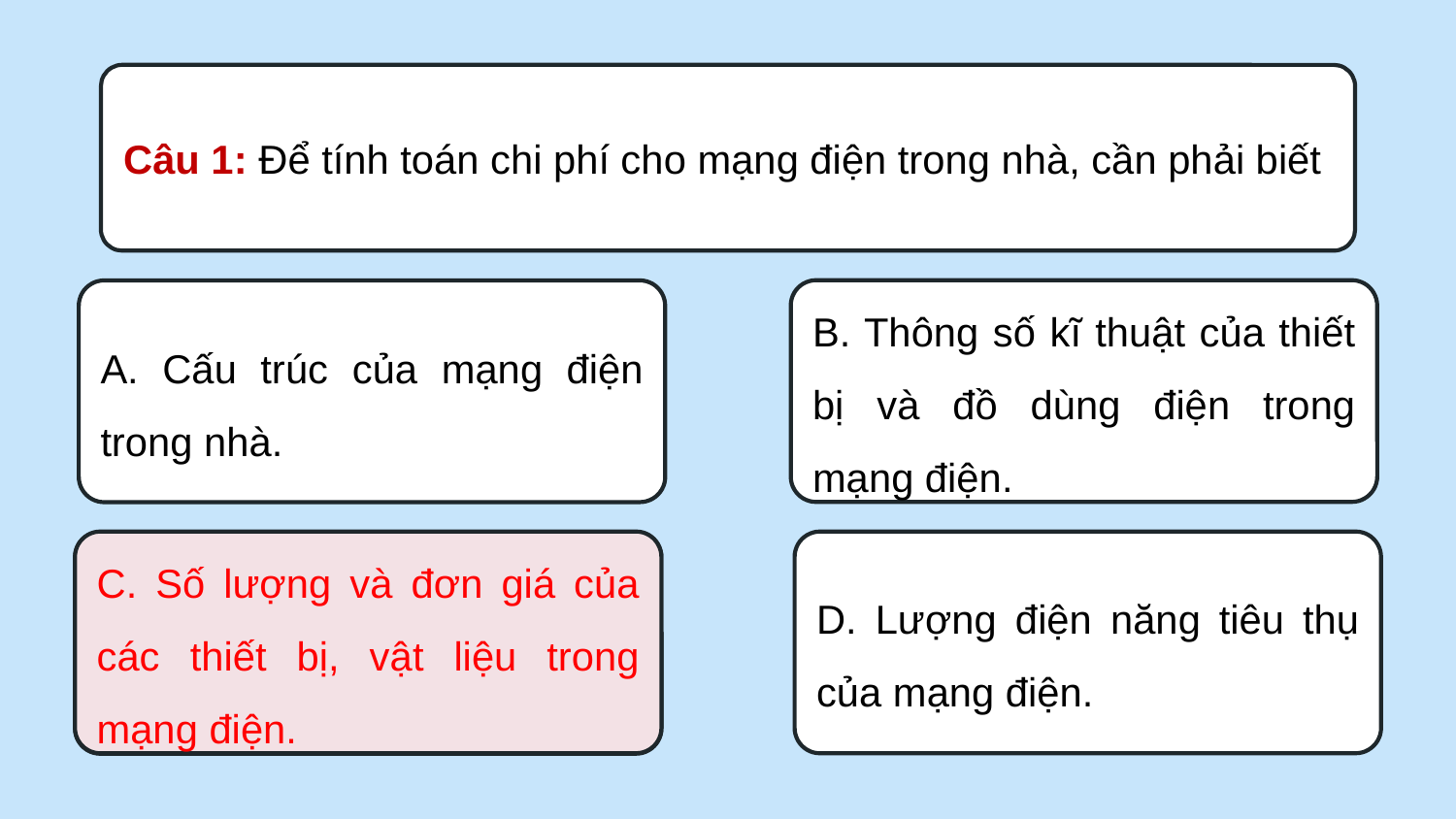

Câu 1: Để tính toán chi phí cho mạng điện trong nhà, cần phải biết
B. Thông số kĩ thuật của thiết bị và đồ dùng điện trong mạng điện.
A. Cấu trúc của mạng điện trong nhà.
C. Số lượng và đơn giá của các thiết bị, vật liệu trong mạng điện.
D. Lượng điện năng tiêu thụ của mạng điện.
C. Số lượng và đơn giá của các thiết bị, vật liệu trong mạng điện.